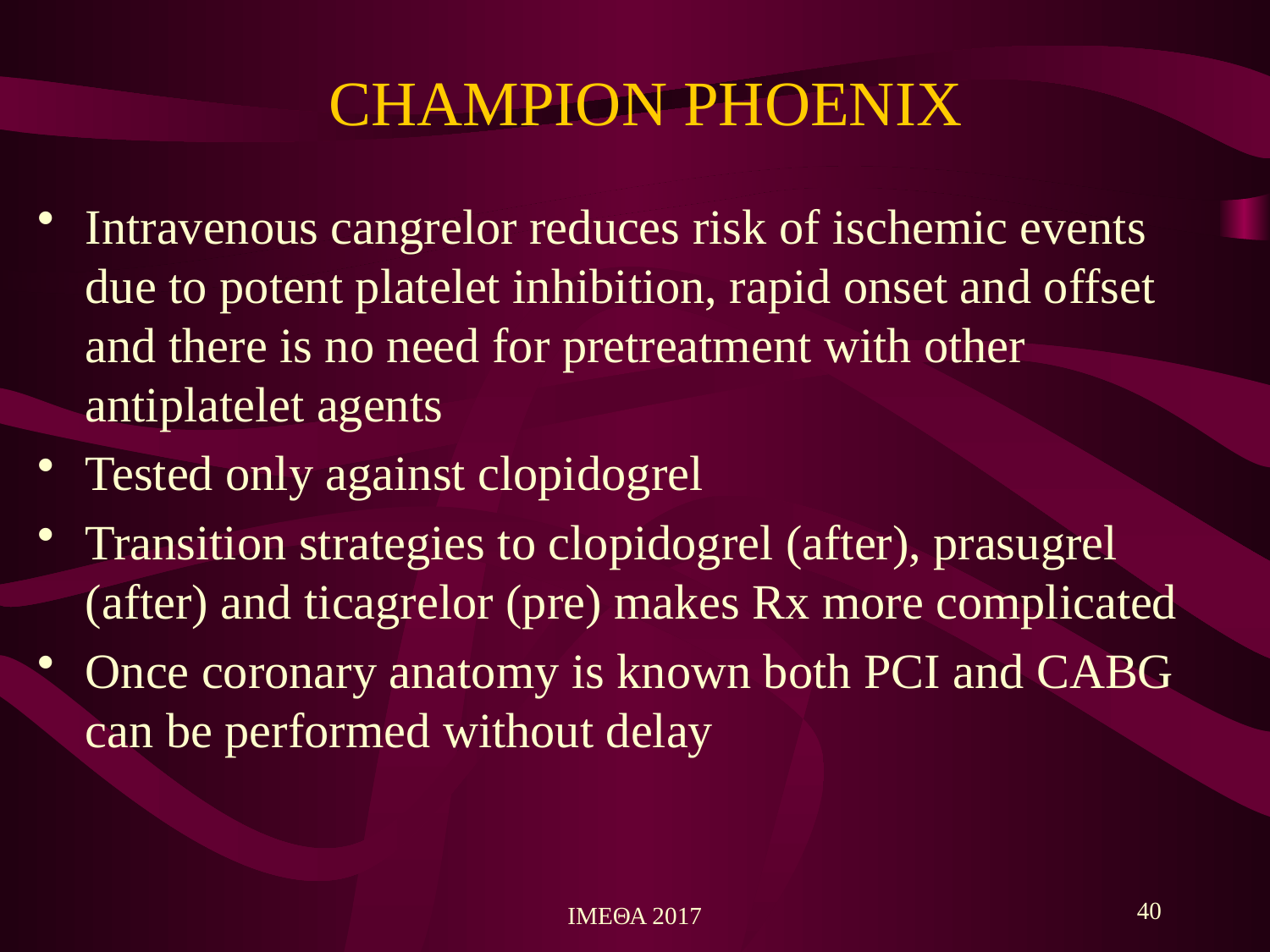

# CHAMPION PHOENIX
Intravenous cangrelor reduces risk of ischemic events due to potent platelet inhibition, rapid onset and offset and there is no need for pretreatment with other antiplatelet agents
Tested only against clopidogrel
Transition strategies to clopidogrel (after), prasugrel (after) and ticagrelor (pre) makes Rx more complicated
Once coronary anatomy is known both PCI and CABG can be performed without delay
40
ΙΜΕΘΑ 2017